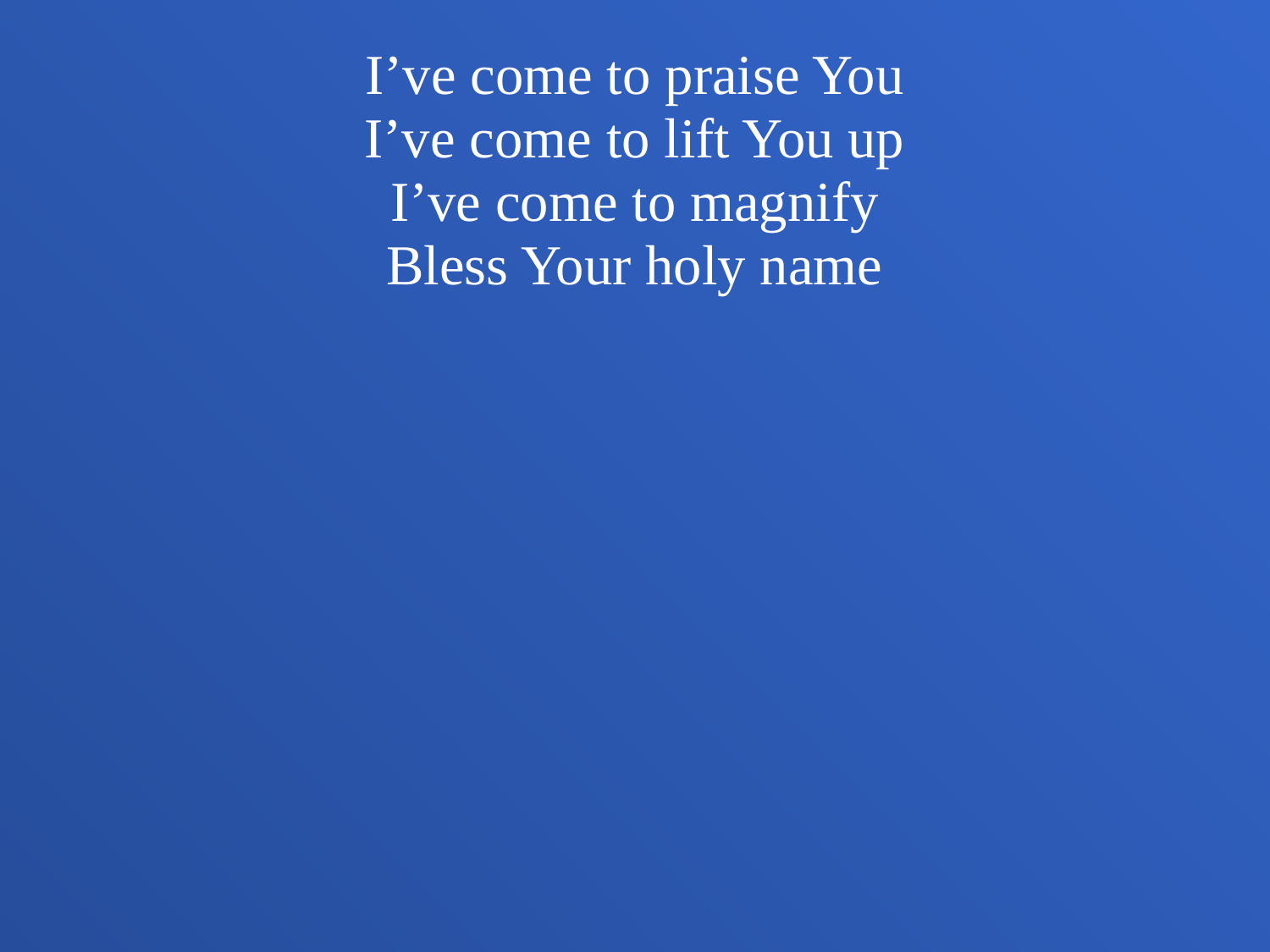

I’ve come to praise You
I’ve come to lift You up
I’ve come to magnify
Bless Your holy name